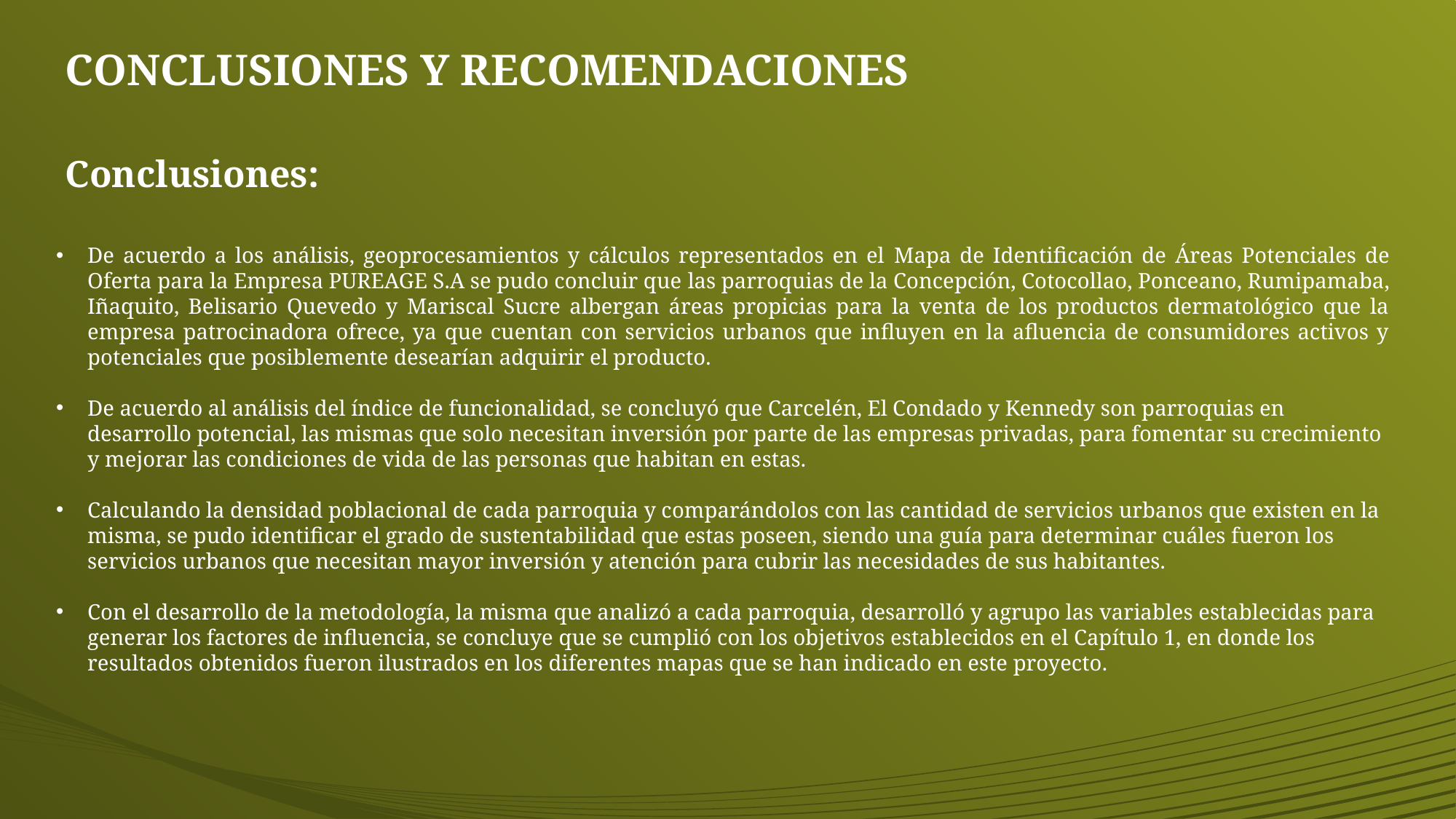

# CONCLUSIONES Y RECOMENDACIONES
Conclusiones:
De acuerdo a los análisis, geoprocesamientos y cálculos representados en el Mapa de Identificación de Áreas Potenciales de Oferta para la Empresa PUREAGE S.A se pudo concluir que las parroquias de la Concepción, Cotocollao, Ponceano, Rumipamaba, Iñaquito, Belisario Quevedo y Mariscal Sucre albergan áreas propicias para la venta de los productos dermatológico que la empresa patrocinadora ofrece, ya que cuentan con servicios urbanos que influyen en la afluencia de consumidores activos y potenciales que posiblemente desearían adquirir el producto.

De acuerdo al análisis del índice de funcionalidad, se concluyó que Carcelén, El Condado y Kennedy son parroquias en desarrollo potencial, las mismas que solo necesitan inversión por parte de las empresas privadas, para fomentar su crecimiento y mejorar las condiciones de vida de las personas que habitan en estas.

Calculando la densidad poblacional de cada parroquia y comparándolos con las cantidad de servicios urbanos que existen en la misma, se pudo identificar el grado de sustentabilidad que estas poseen, siendo una guía para determinar cuáles fueron los servicios urbanos que necesitan mayor inversión y atención para cubrir las necesidades de sus habitantes.

Con el desarrollo de la metodología, la misma que analizó a cada parroquia, desarrolló y agrupo las variables establecidas para generar los factores de influencia, se concluye que se cumplió con los objetivos establecidos en el Capítulo 1, en donde los resultados obtenidos fueron ilustrados en los diferentes mapas que se han indicado en este proyecto.